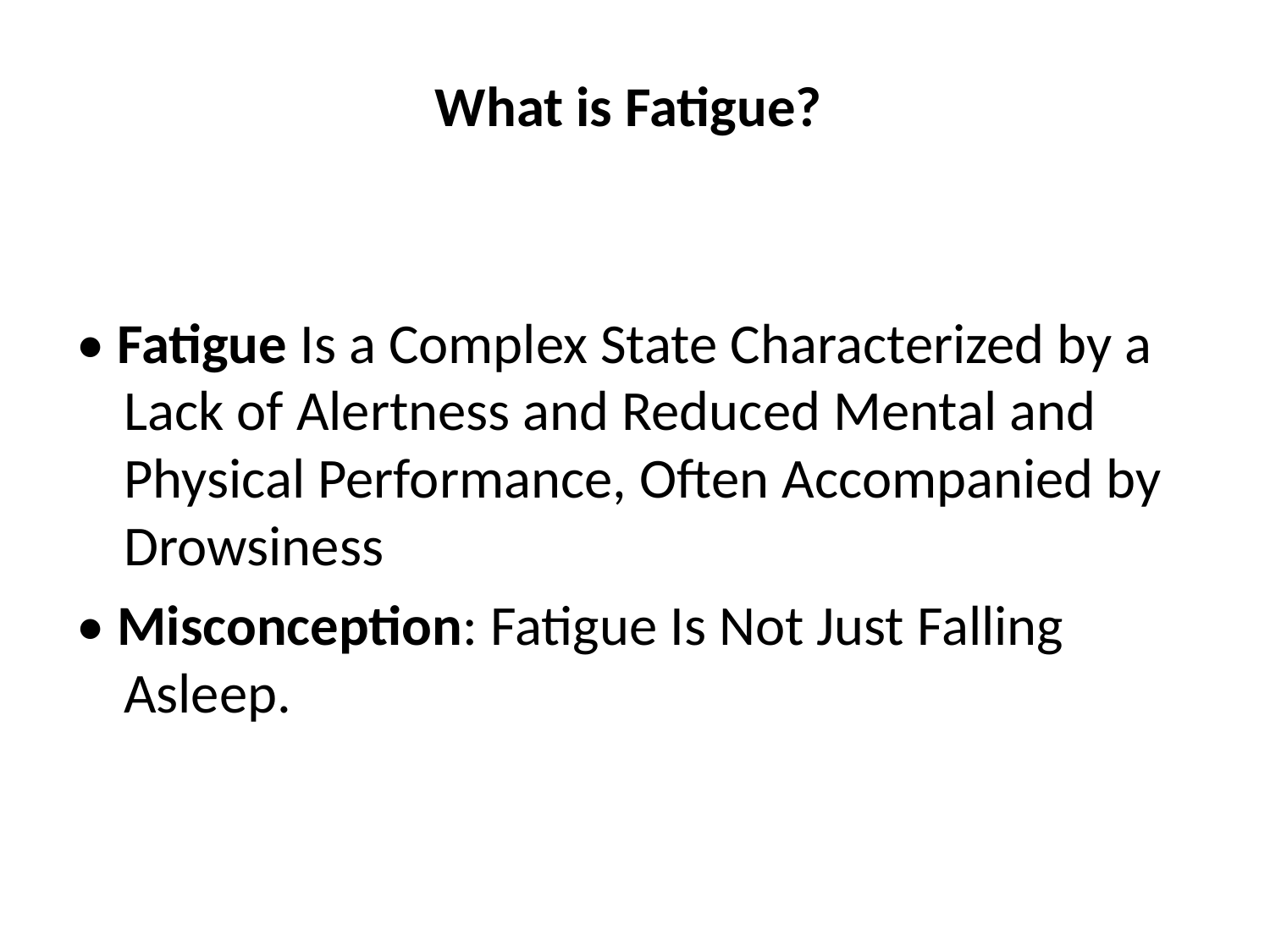

What is Fatigue?

• Fatigue Is a Complex State Characterized by a Lack of Alertness and Reduced Mental and Physical Performance, Often Accompanied by Drowsiness
• Misconception: Fatigue Is Not Just Falling Asleep.